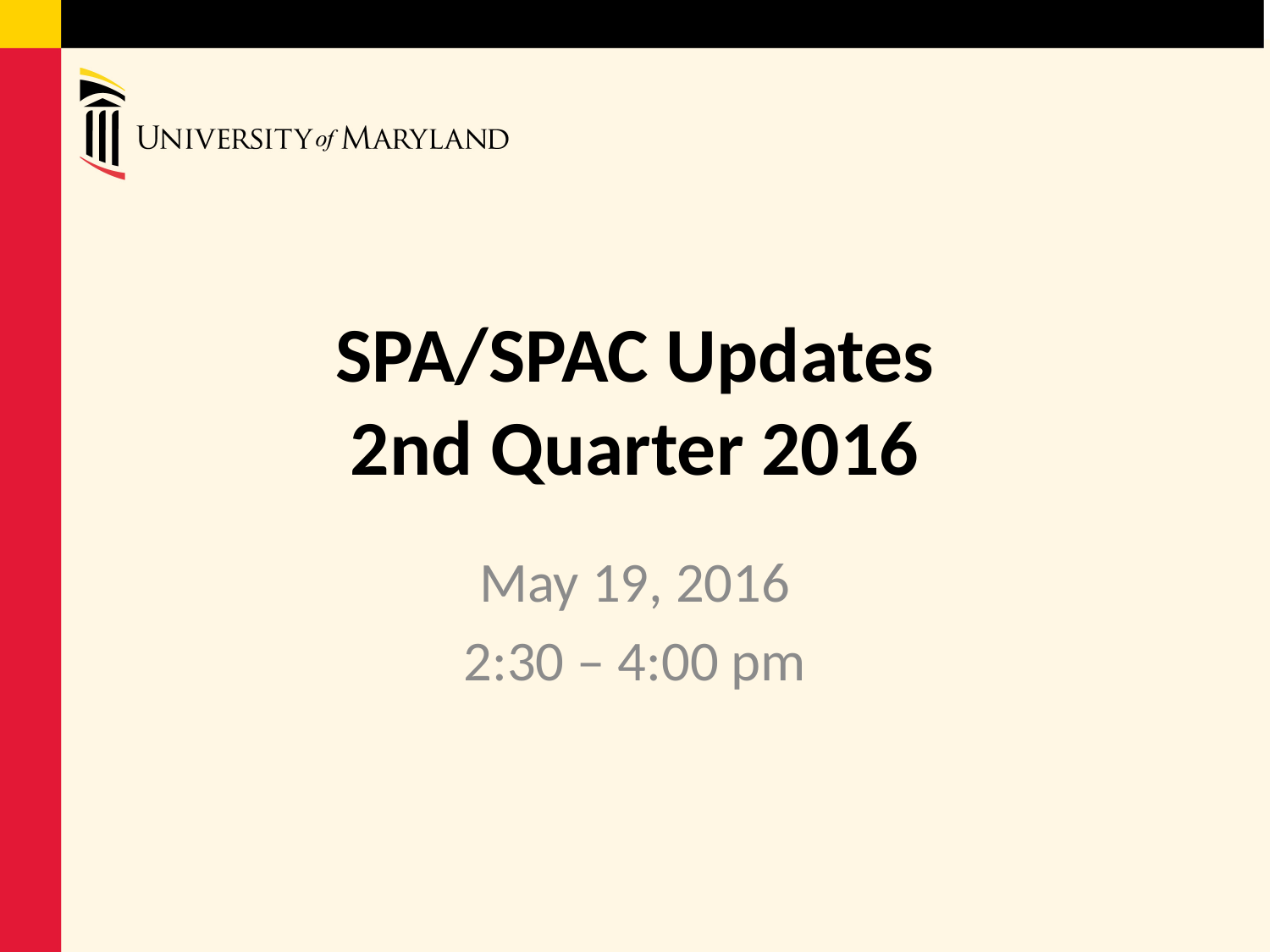

# SPA/SPAC Updates 2nd Quarter 2016
May 19, 2016
2:30 – 4:00 pm